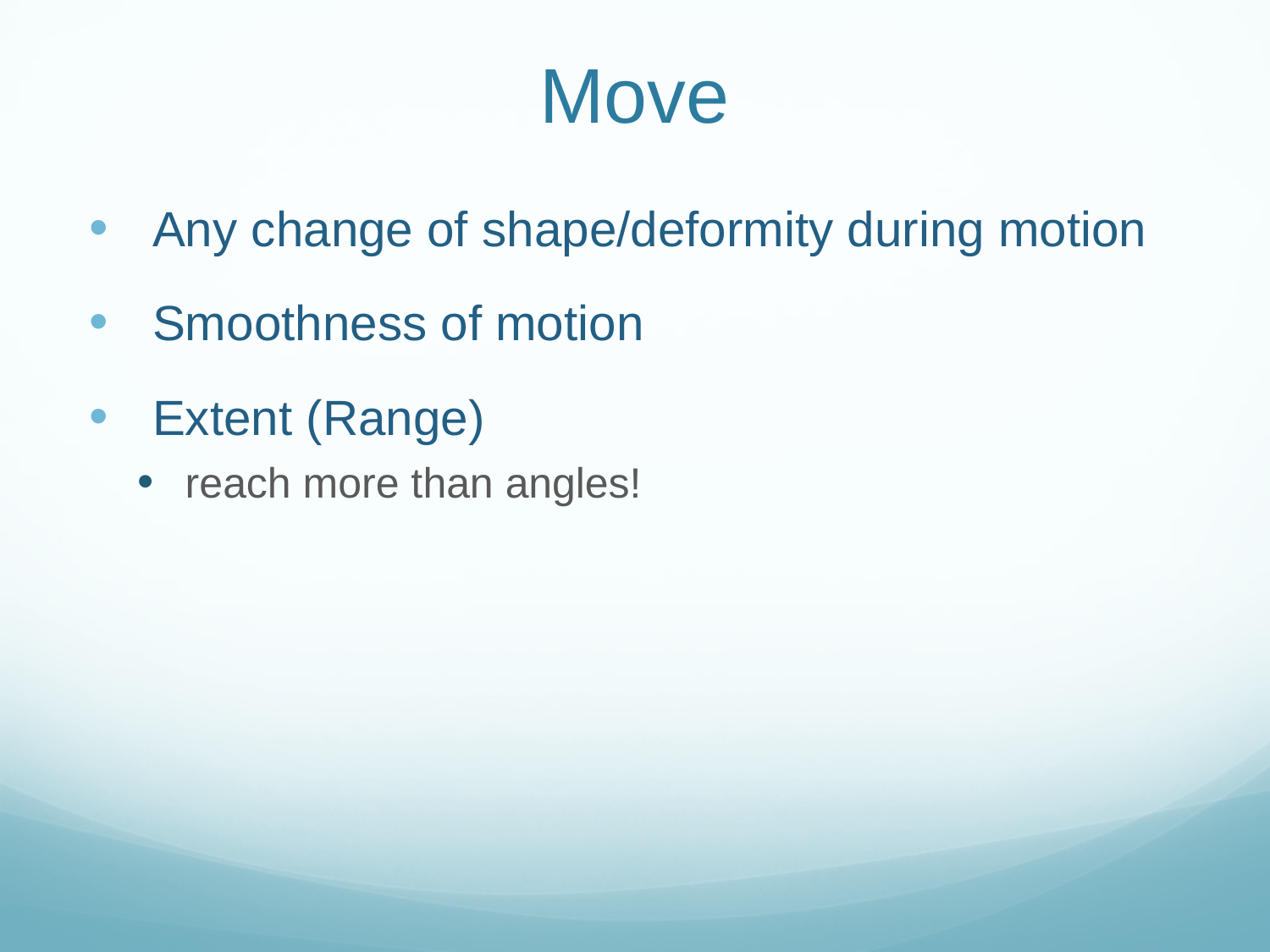

# Move
Any change of shape/deformity during motion
Smoothness of motion
Extent (Range)
reach more than angles!